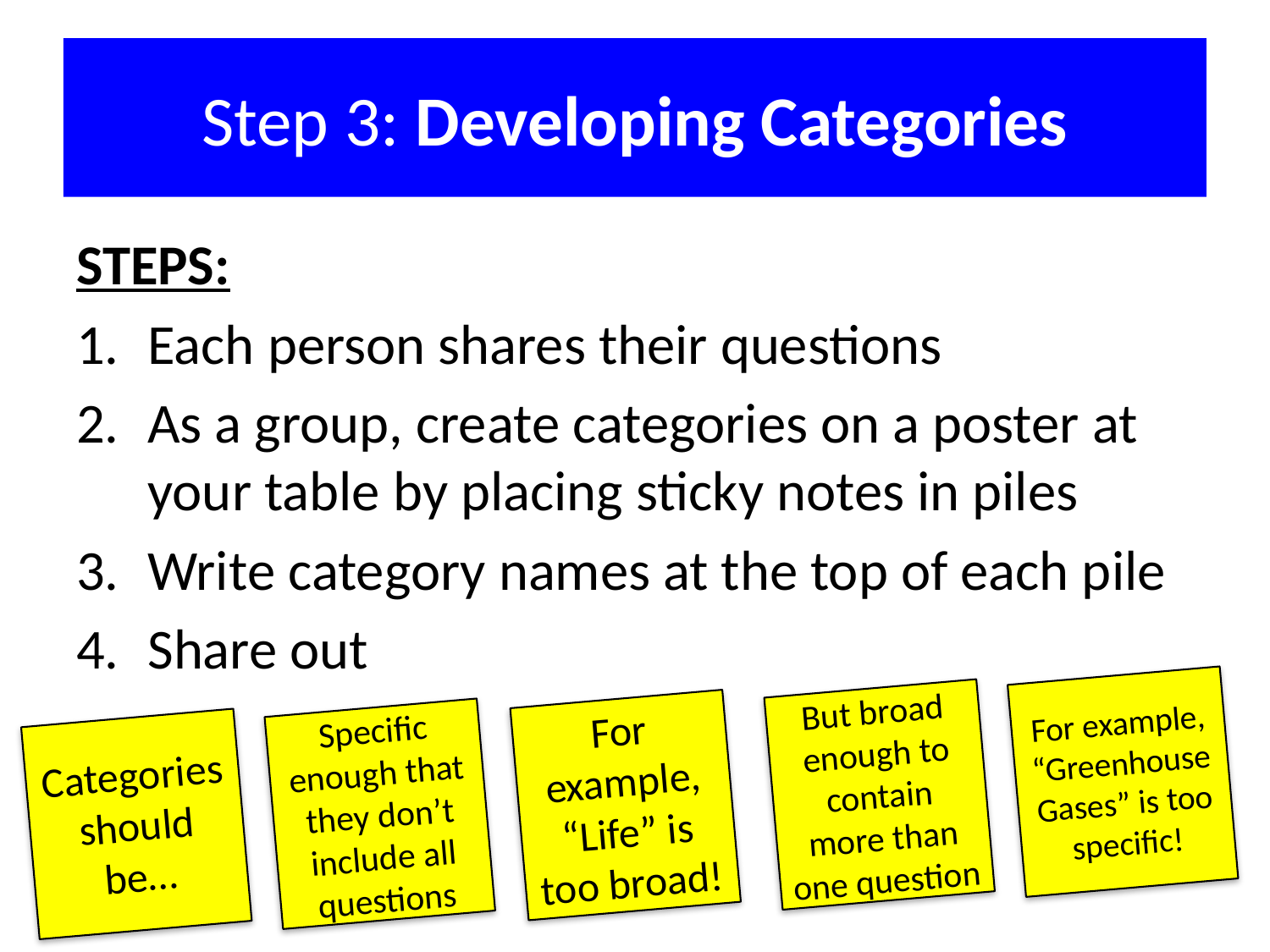

#
Step 3: Developing Categories
STEPS:
Each person shares their questions
As a group, create categories on a poster at your table by placing sticky notes in piles
Write category names at the top of each pile
Share out
For example, “Greenhouse Gases” is too specific!
But broad enough to contain more than one question
For example, “Life” is too broad!
Specific enough that they don’t include all questions
Categories should be…